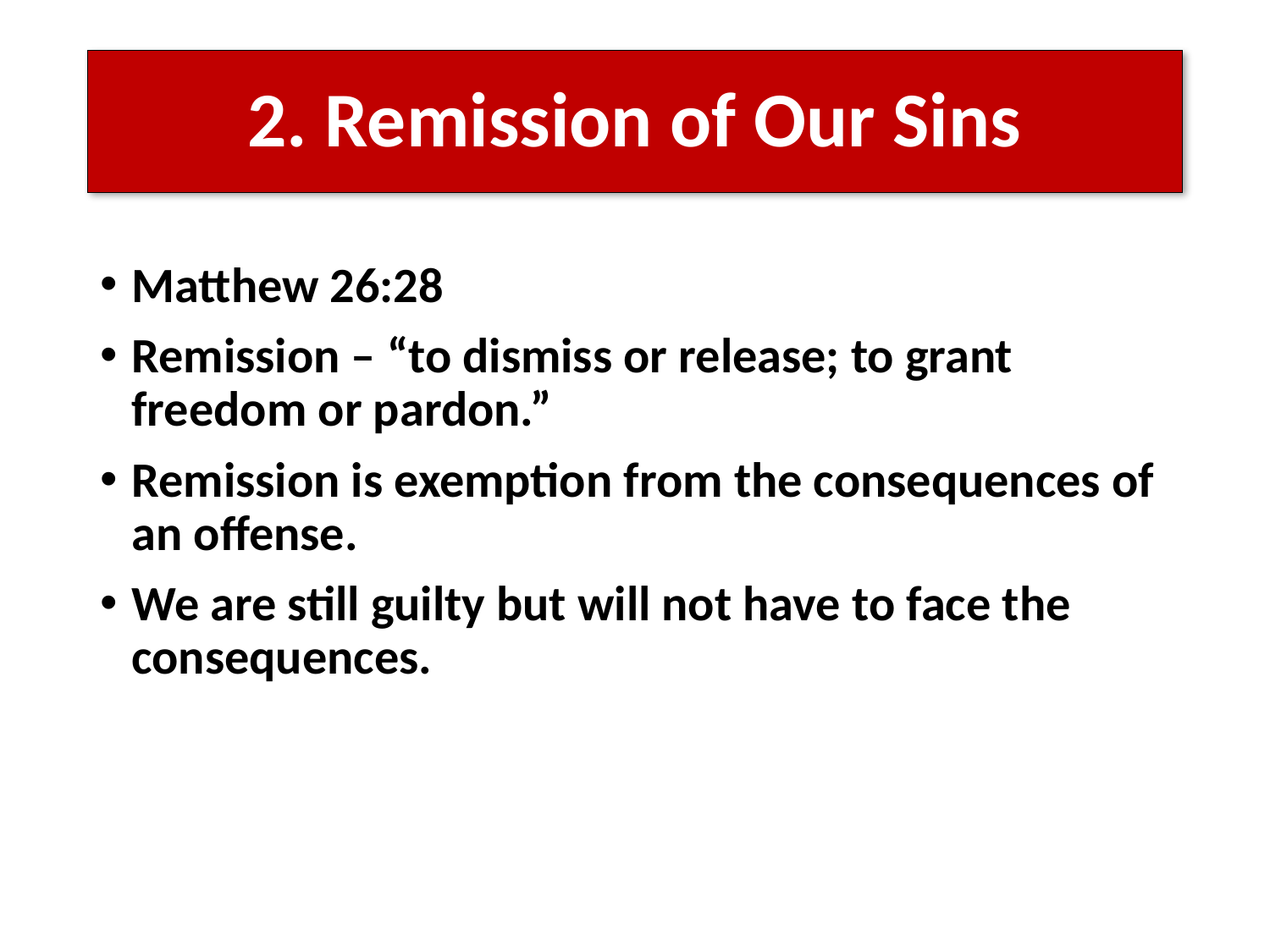

# 2. Remission of Our Sins
Matthew 26:28
Remission – “to dismiss or release; to grant freedom or pardon.”
Remission is exemption from the consequences of an offense.
We are still guilty but will not have to face the consequences.